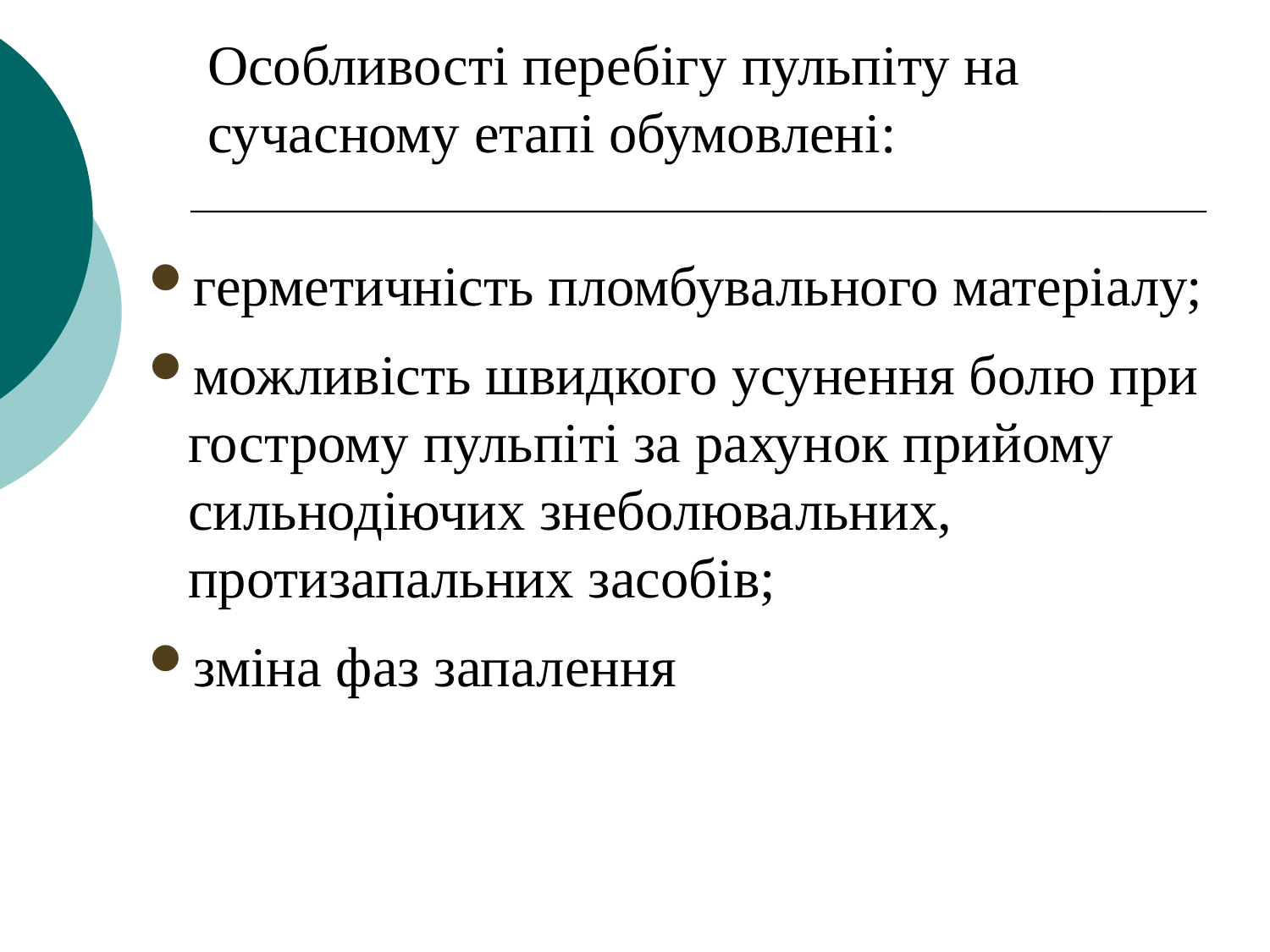

Особливості перебігу пульпіту на сучасному етапі обумовлені:
герметичність пломбувального матеріалу;
можливість швидкого усунення болю при гострому пульпіті за рахунок прийому сильнодіючих знеболювальних, протизапальних засобів;
зміна фаз запалення